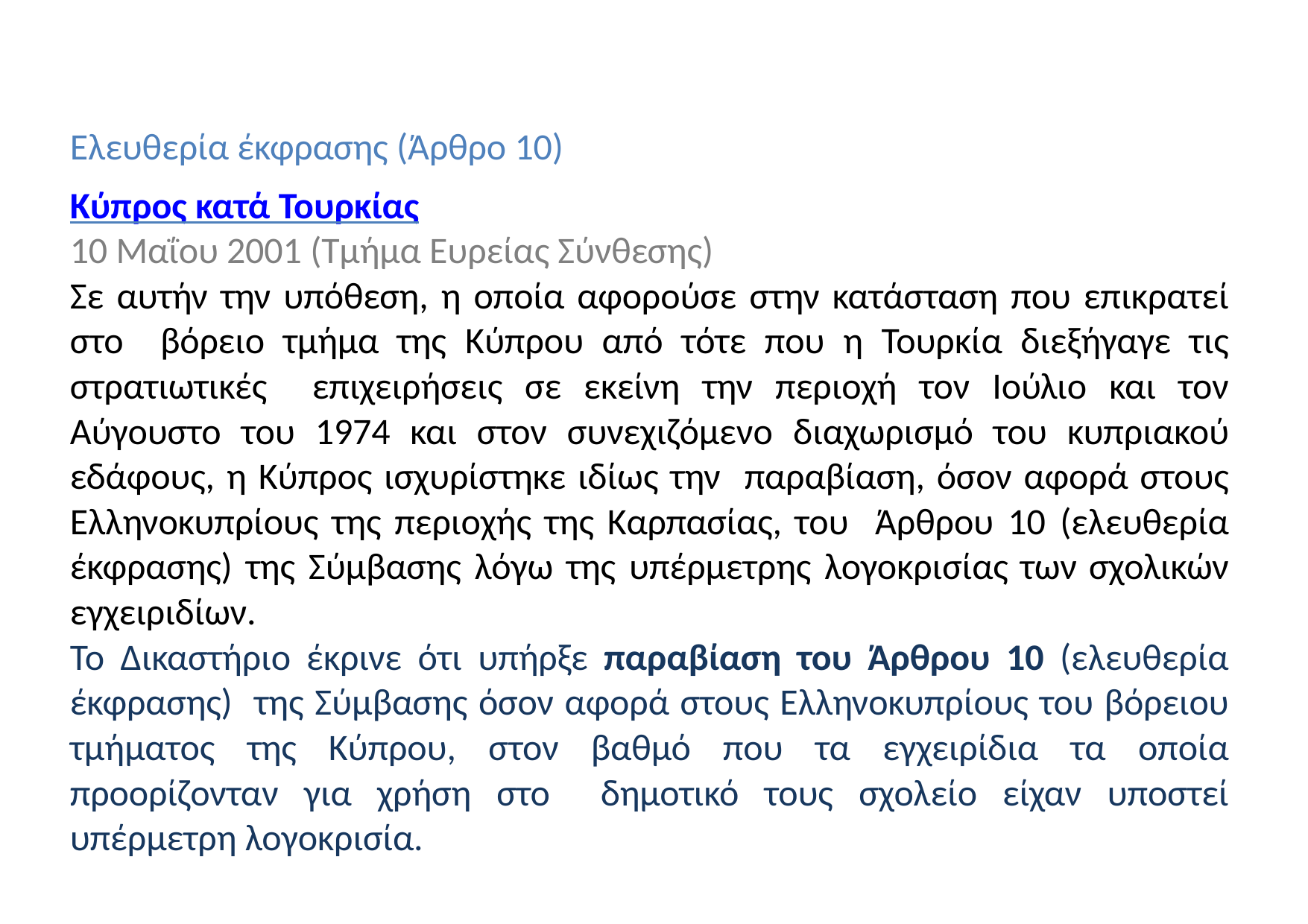

Ελευθερία έκφρασης (Άρθρο 10)
Κύπρος κατά Τουρκίας
10 Μαΐου 2001 (Τμήμα Ευρείας Σύνθεσης)
Σε αυτήν την υπόθεση, η οποία αφορούσε στην κατάσταση που επικρατεί στο  βόρειο τμήμα της Κύπρου από τότε που η Τουρκία διεξήγαγε τις στρατιωτικές  επιχειρήσεις σε εκείνη την περιοχή τον Ιούλιο και τον Αύγουστο του 1974 και στον συνεχιζόμενο διαχωρισμό του κυπριακού εδάφους, η Κύπρος ισχυρίστηκε ιδίως την  παραβίαση, όσον αφορά στους Ελληνοκυπρίους της περιοχής της Καρπασίας, του  Άρθρου 10 (ελευθερία έκφρασης) της Σύμβασης λόγω της υπέρμετρης λογοκρισίας των σχολικών εγχειριδίων.
Το Δικαστήριο έκρινε ότι υπήρξε παραβίαση του Άρθρου 10 (ελευθερία έκφρασης)  της Σύμβασης όσον αφορά στους Ελληνοκυπρίους του βόρειου τμήματος της Κύπρου, στον βαθμό που τα εγχειρίδια τα οποία προορίζονταν για χρήση στο  δημοτικό τους σχολείο είχαν υποστεί υπέρμετρη λογοκρισία.